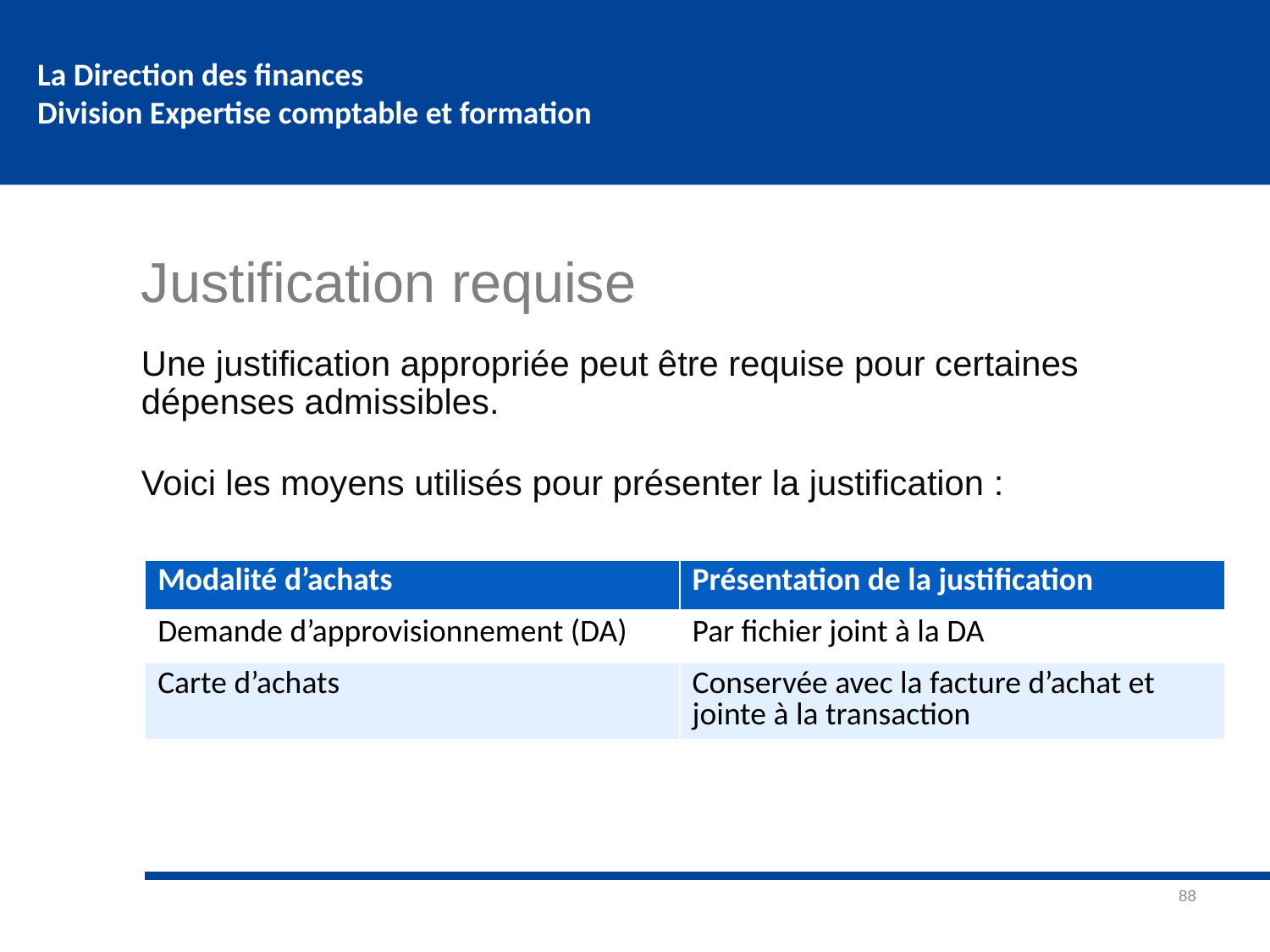

# Justification requise
Une justification appropriée peut être requise pour certaines dépenses admissibles.
Voici les moyens utilisés pour présenter la justification :

| Modalité d’achats | Présentation de la justification |
| --- | --- |
| Demande d’approvisionnement (DA) | Par fichier joint à la DA |
| Carte d’achats | Conservée avec la facture d’achat et jointe à la transaction |
88